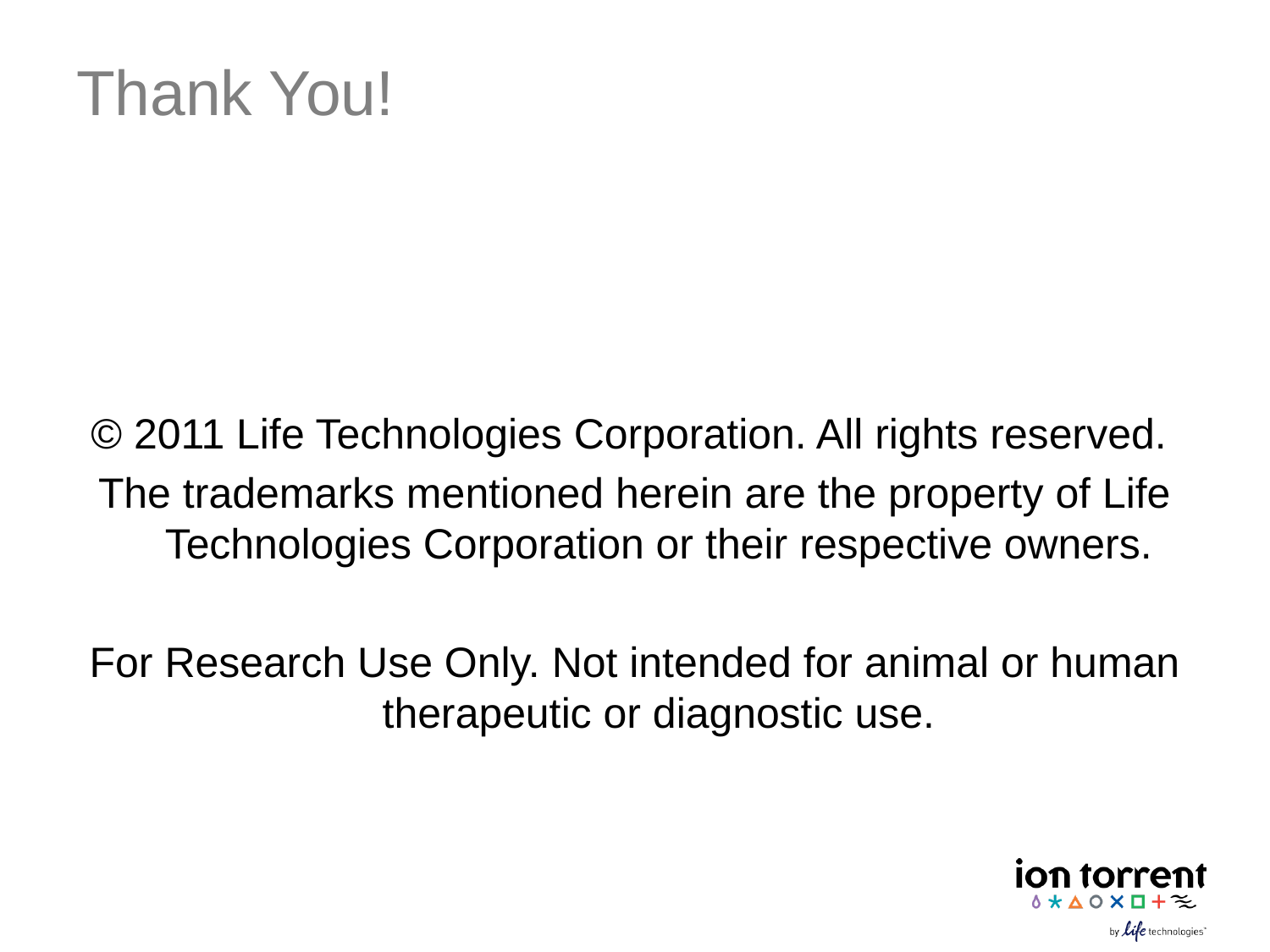

# Thank You!

© 2011 Life Technologies Corporation. All rights reserved.
The trademarks mentioned herein are the property of Life Technologies Corporation or their respective owners.

For Research Use Only. Not intended for animal or human therapeutic or diagnostic use.